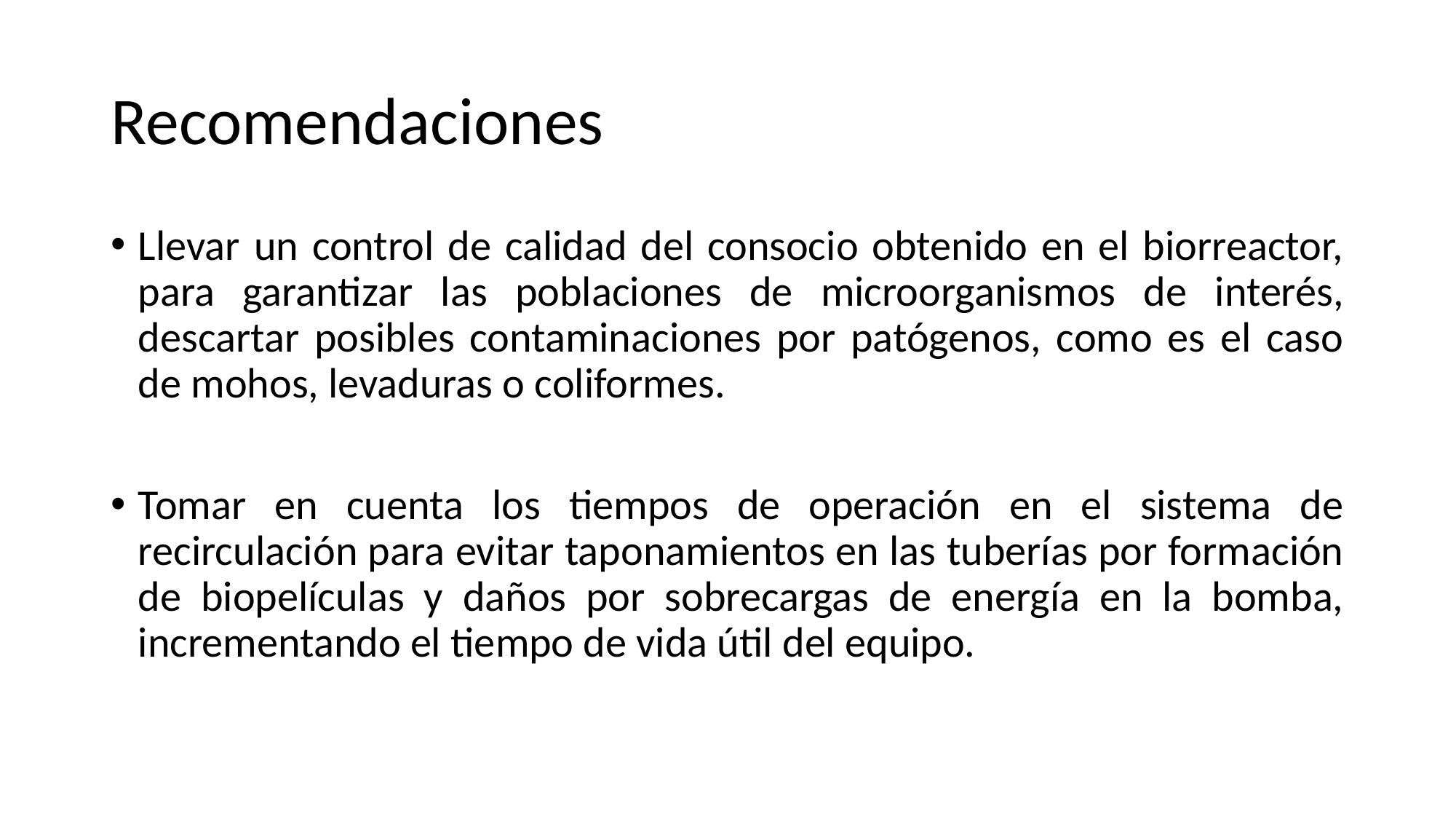

# Recomendaciones
Llevar un control de calidad del consocio obtenido en el biorreactor, para garantizar las poblaciones de microorganismos de interés, descartar posibles contaminaciones por patógenos, como es el caso de mohos, levaduras o coliformes.

Tomar en cuenta los tiempos de operación en el sistema de recirculación para evitar taponamientos en las tuberías por formación de biopelículas y daños por sobrecargas de energía en la bomba, incrementando el tiempo de vida útil del equipo.